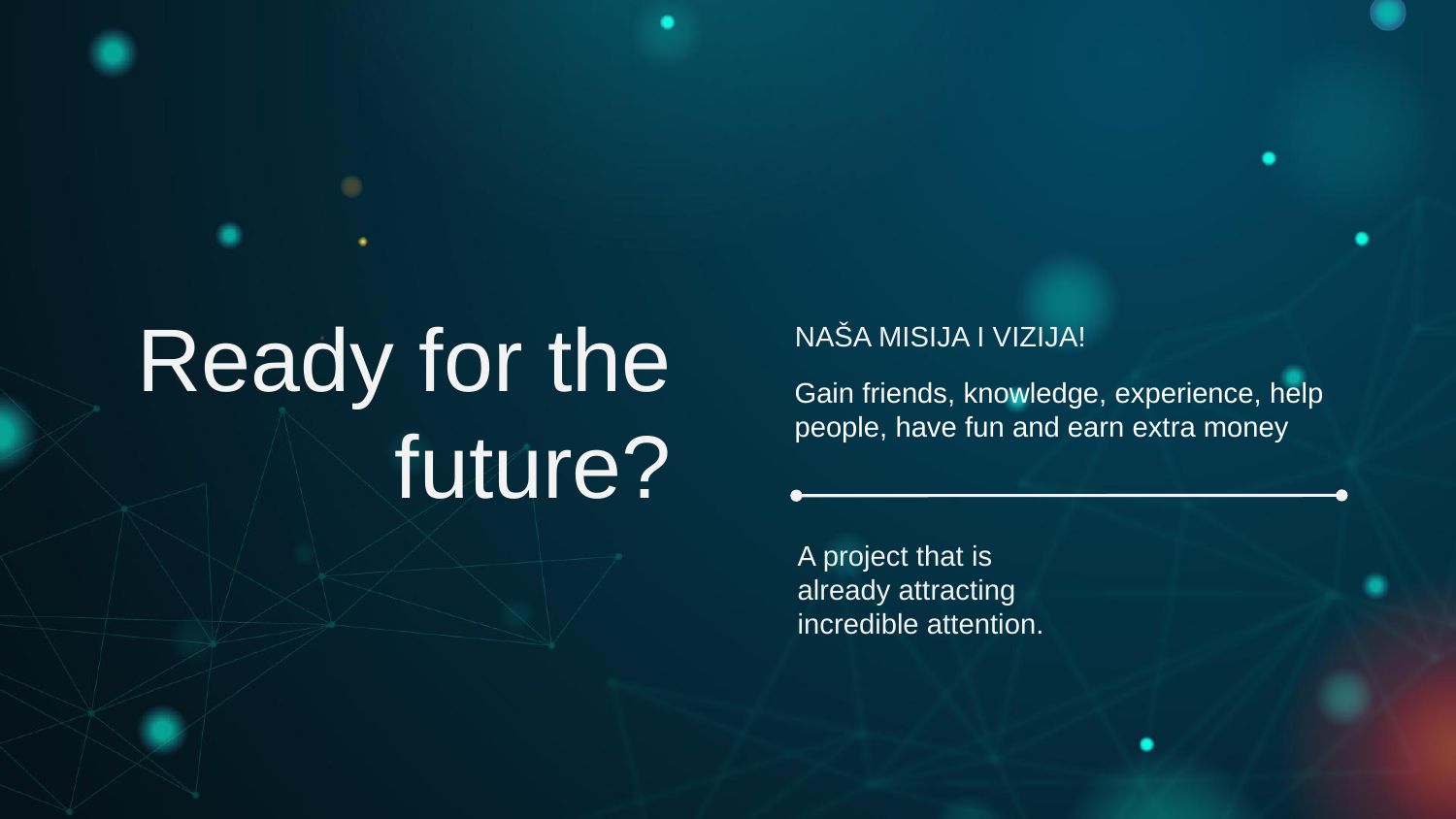

# Ready for the future?
NAŠA MISIJA I VIZIJA!
Gain friends, knowledge, experience, help people, have fun and earn extra money
A project that is already attracting incredible attention.